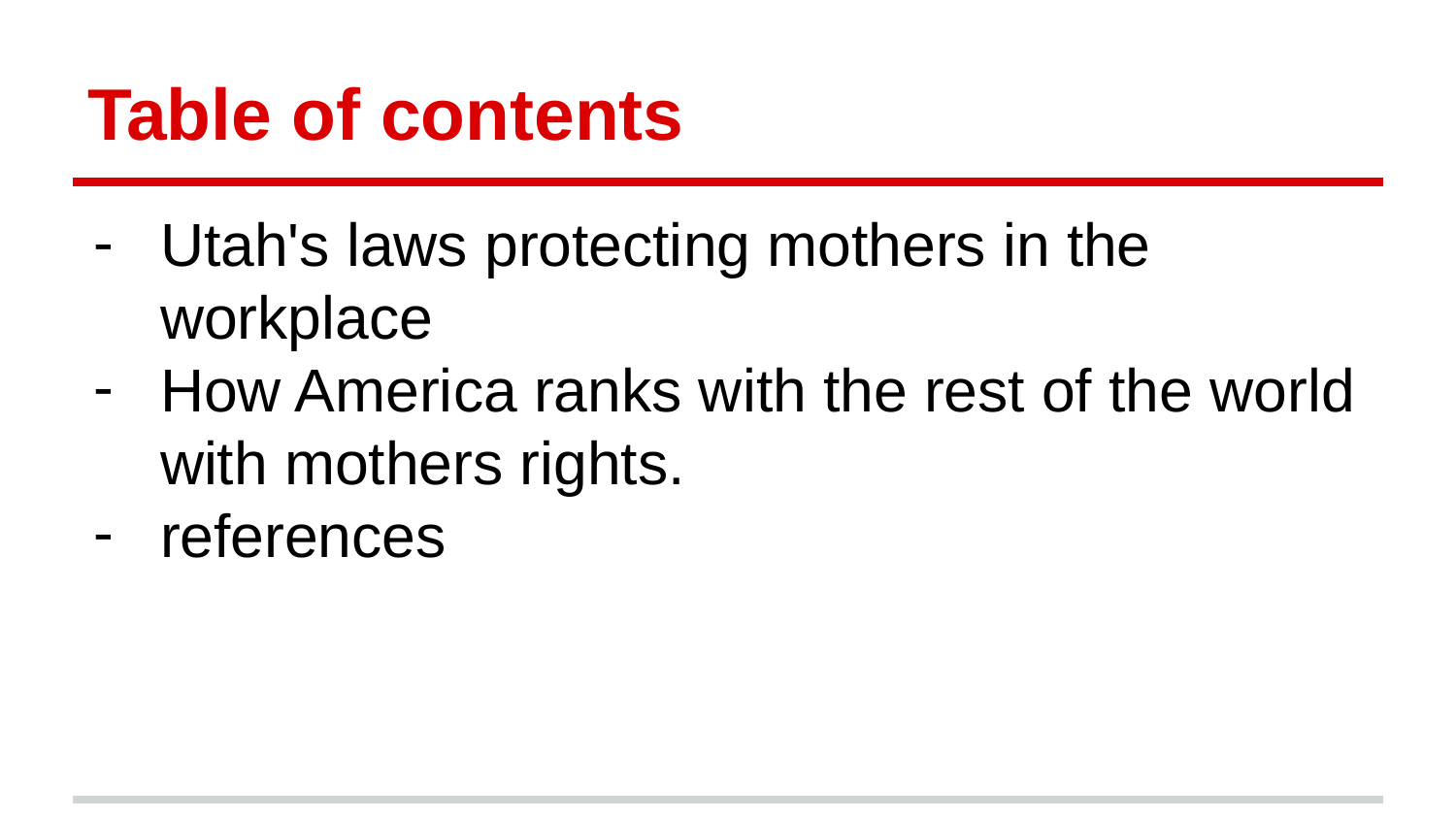

# Table of contents
Utah's laws protecting mothers in the workplace
How America ranks with the rest of the world with mothers rights.
references